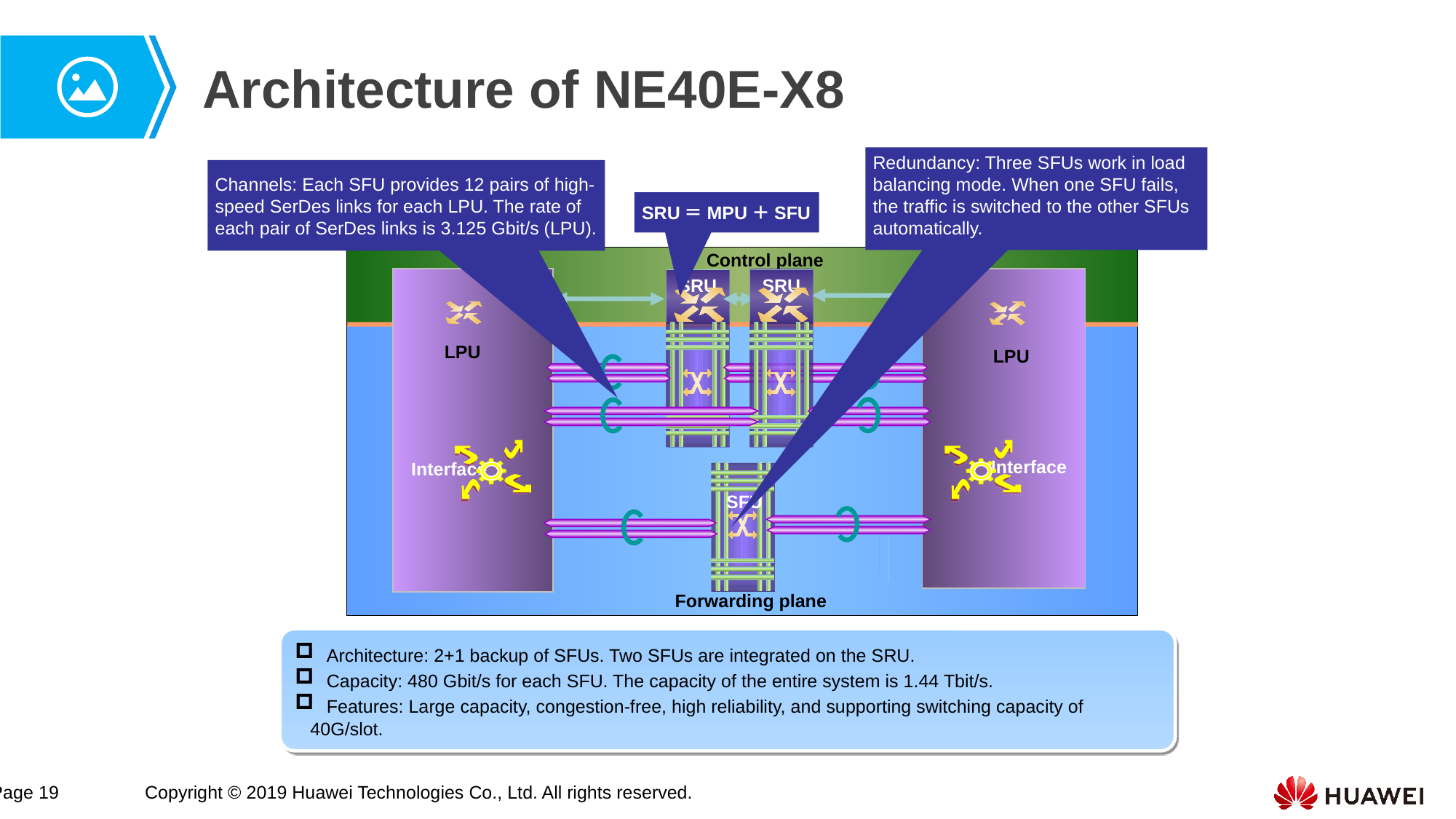

Architecture of NE40E-X8
Redundancy: Three SFUs work in load balancing mode. When one SFU fails,  the traffic is switched to the other SFUs automatically.
Channels: Each SFU provides 12 pairs of high-speed SerDes links for each LPU. The rate of each pair of SerDes links is 3.125 Gbit/s (LPU).
SRU＝MPU＋SFU
Control plane

Interface

Interface
SRU
SRU

LPU
LPU

SFU

Forwarding plane
 Architecture: 2+1 backup of SFUs. Two SFUs are integrated on the SRU.
 Capacity: 480 Gbit/s for each SFU. The capacity of the entire system is 1.44 Tbit/s.
 Features: Large capacity, congestion-free, high reliability, and supporting switching capacity of
   40G/slot.